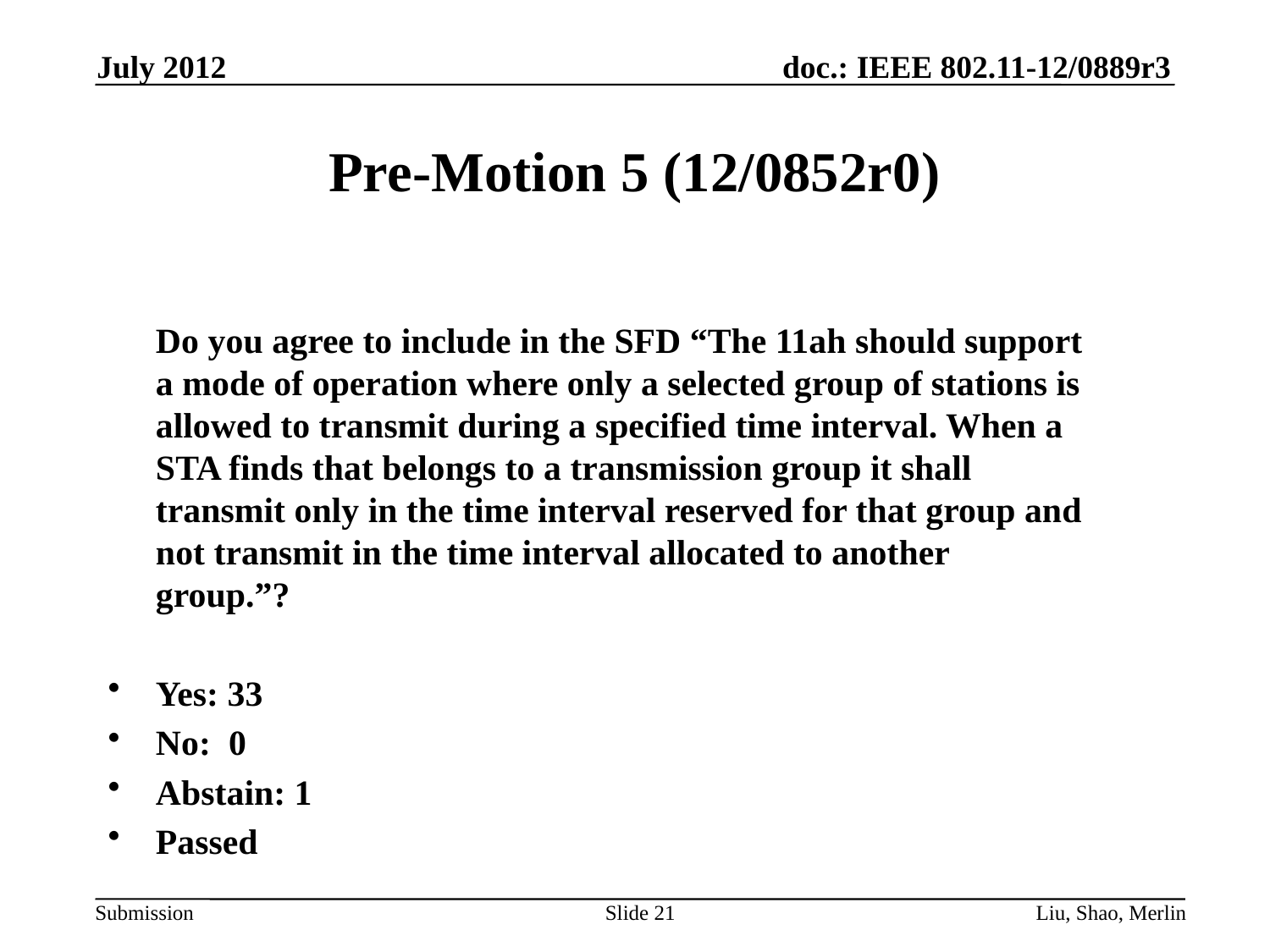

July 2012
# Pre-Motion 5 (12/0852r0)

	Do you agree to include in the SFD “The 11ah should support a mode of operation where only a selected group of stations is allowed to transmit during a specified time interval. When a STA finds that belongs to a transmission group it shall transmit only in the time interval reserved for that group and not transmit in the time interval allocated to another group.”?

Yes: 33
No:  0
Abstain: 1
Passed

Slide 21
Liu, Shao, Merlin